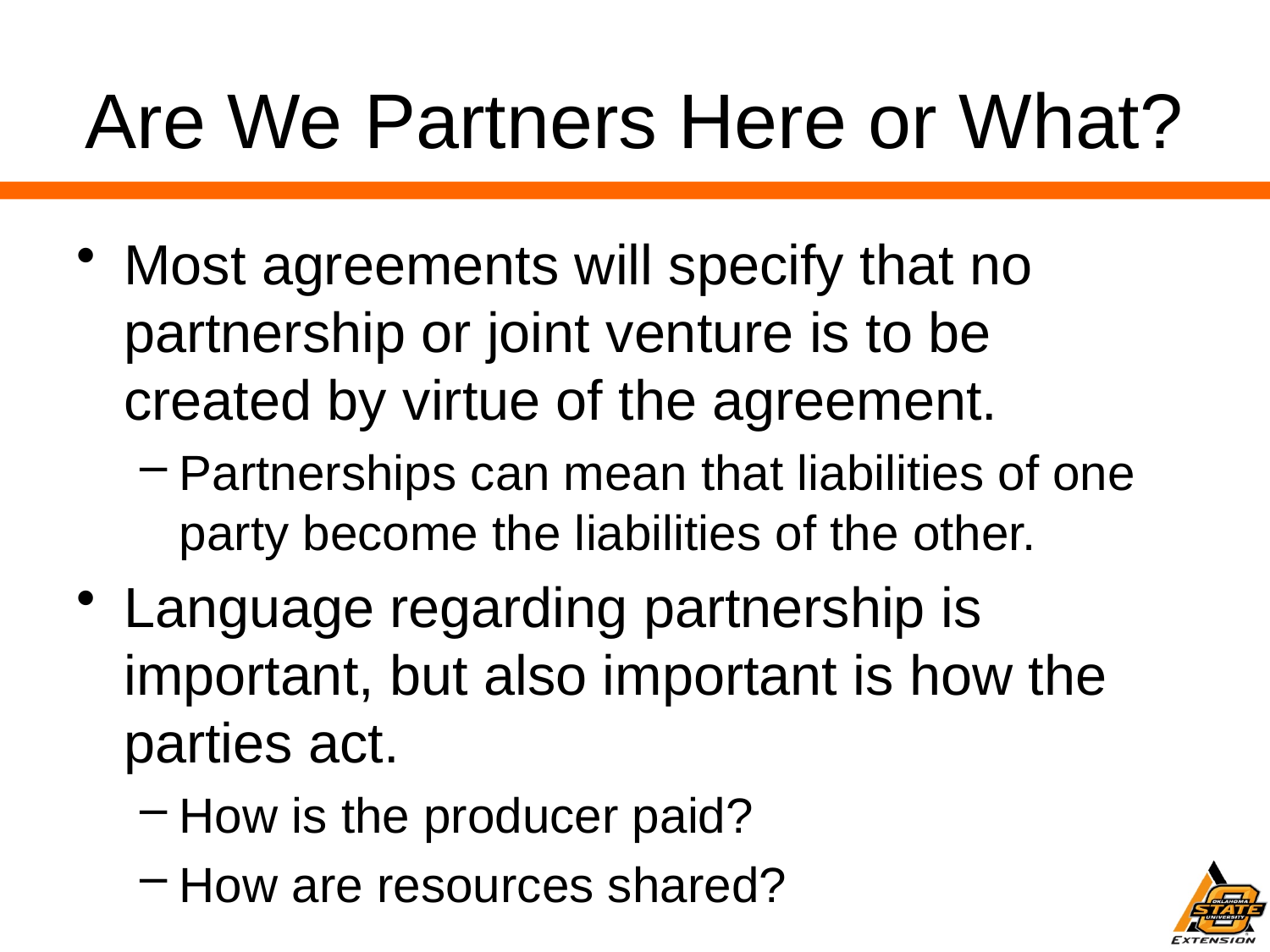

# Are We Partners Here or What?
Most agreements will specify that no partnership or joint venture is to be created by virtue of the agreement.
Partnerships can mean that liabilities of one party become the liabilities of the other.
Language regarding partnership is important, but also important is how the parties act.
How is the producer paid?
How are resources shared?